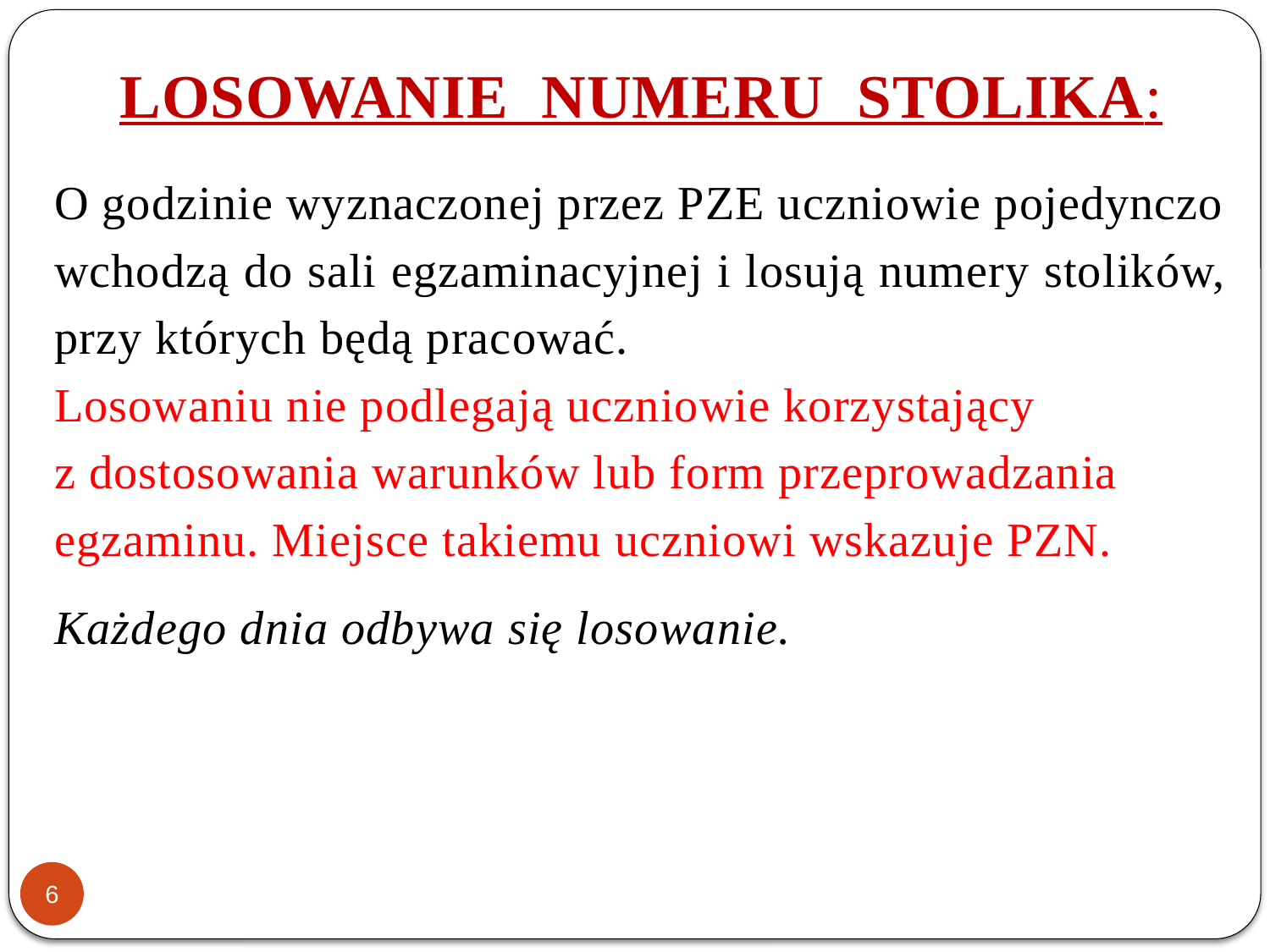

LOSOWANIE  NUMERU  STOLIKA:

O godzinie wyznaczonej przez PZE uczniowie pojedynczo
wchodzą do sali egzaminacyjnej i losują numery stolików,
przy których będą pracować.
Losowaniu nie podlegają uczniowie korzystający
z dostosowania warunków lub form przeprowadzania
egzaminu. Miejsce takiemu uczniowi wskazuje PZN.

Każdego dnia odbywa się losowanie.
6